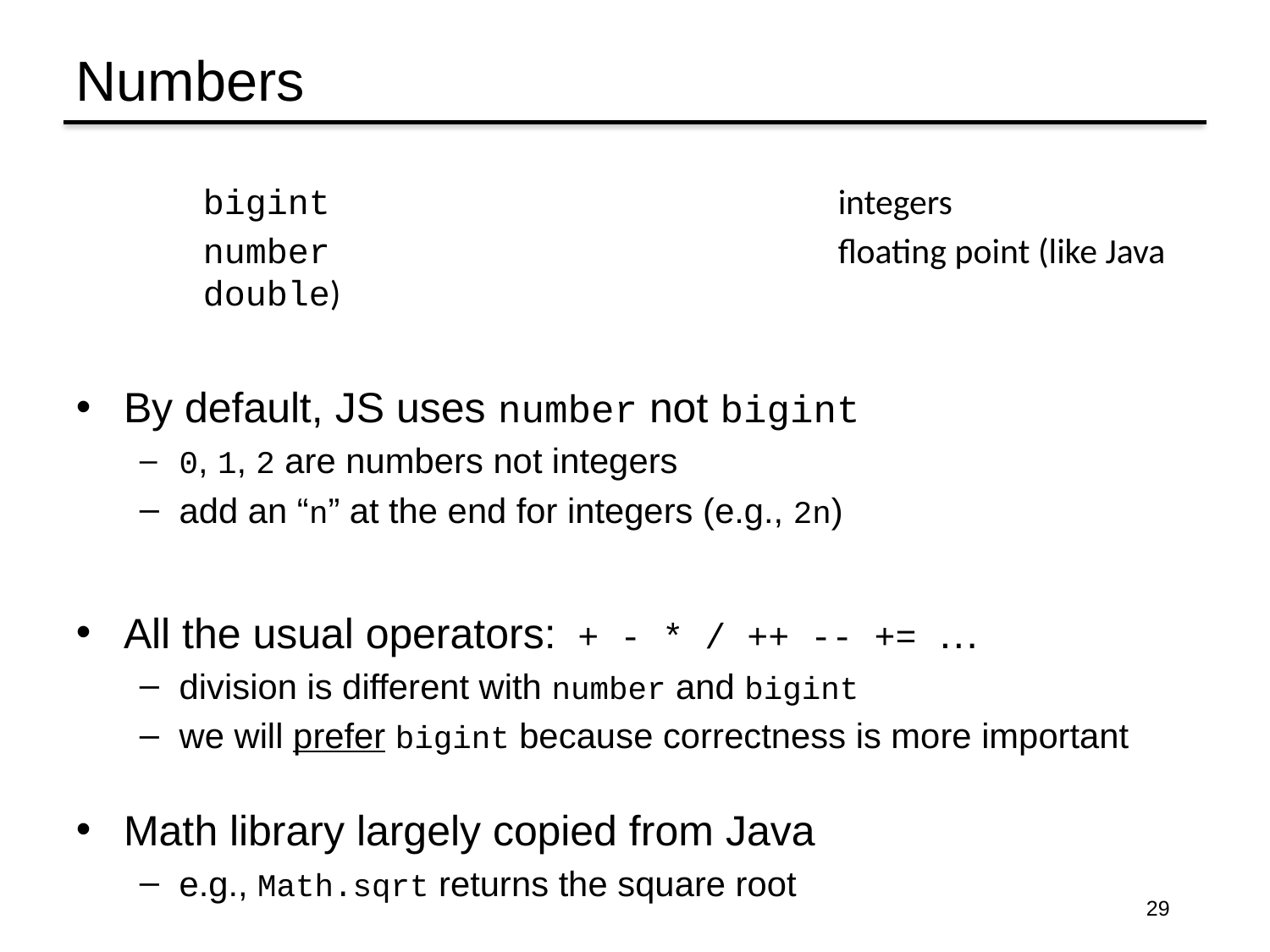

# Numbers
bigint				integers
number				floating point (like Java double)

By default, JS uses number not bigint
0, 1, 2 are numbers not integers
add an “n” at the end for integers (e.g., 2n)

All the usual operators: + - * / ++ -- += …
division is different with number and bigint
we will prefer bigint because correctness is more important

Math library largely copied from Java
e.g., Math.sqrt returns the square root

29